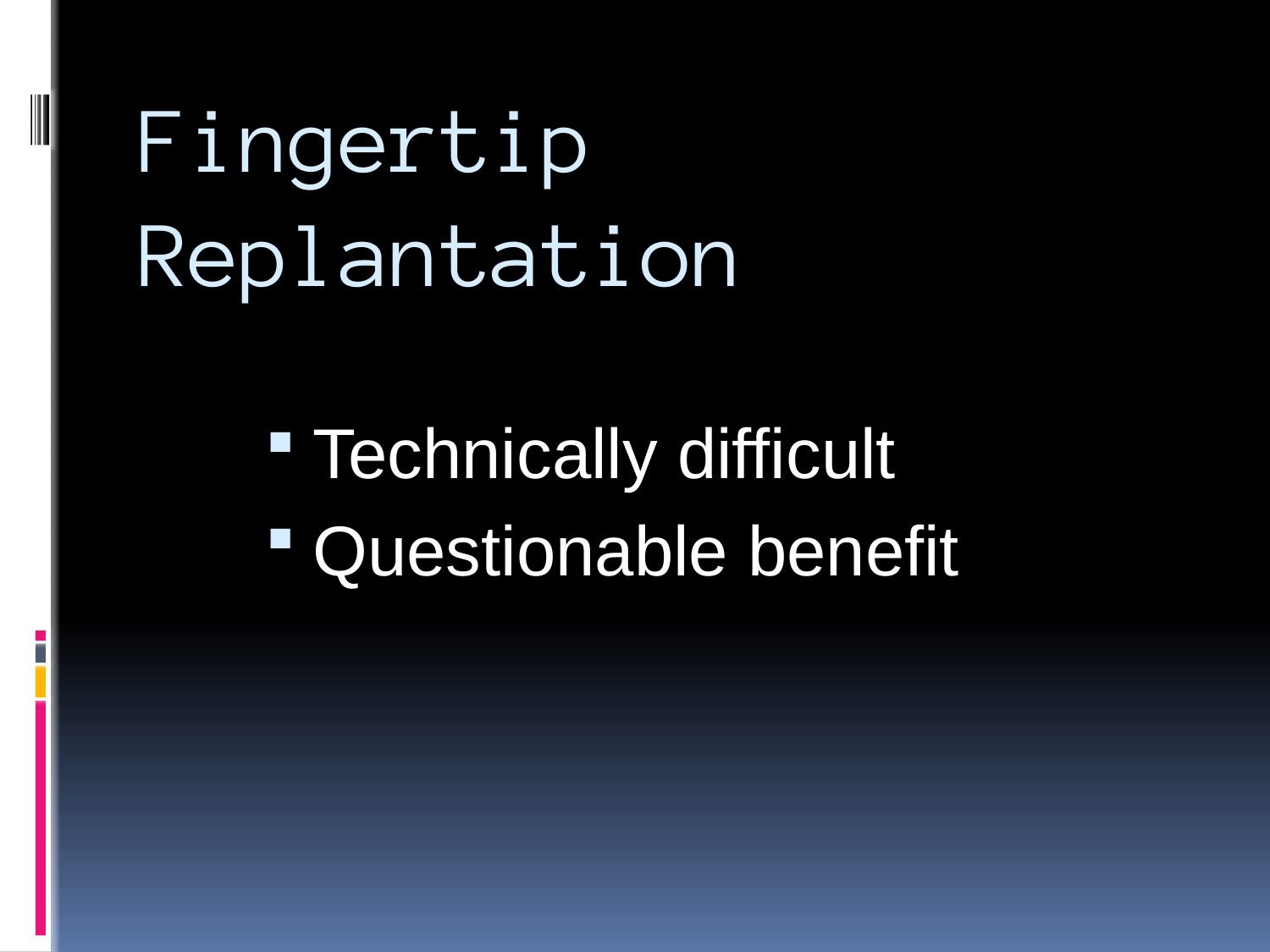

# Fingertip Replantation
Technically difficult
Questionable benefit